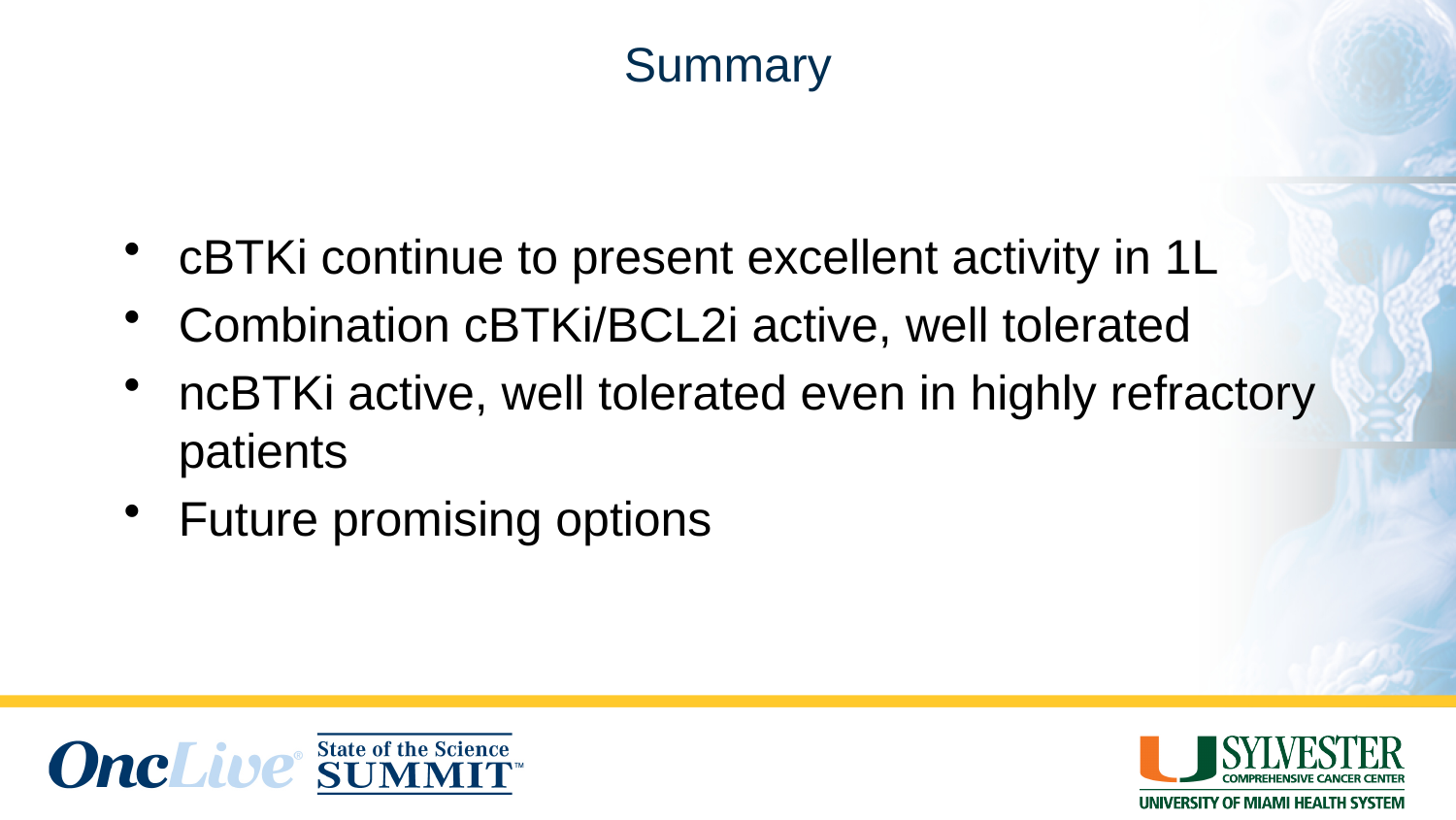

#
Summary
cBTKi continue to present excellent activity in 1L
Combination cBTKi/BCL2i active, well tolerated
ncBTKi active, well tolerated even in highly refractory patients
Future promising options